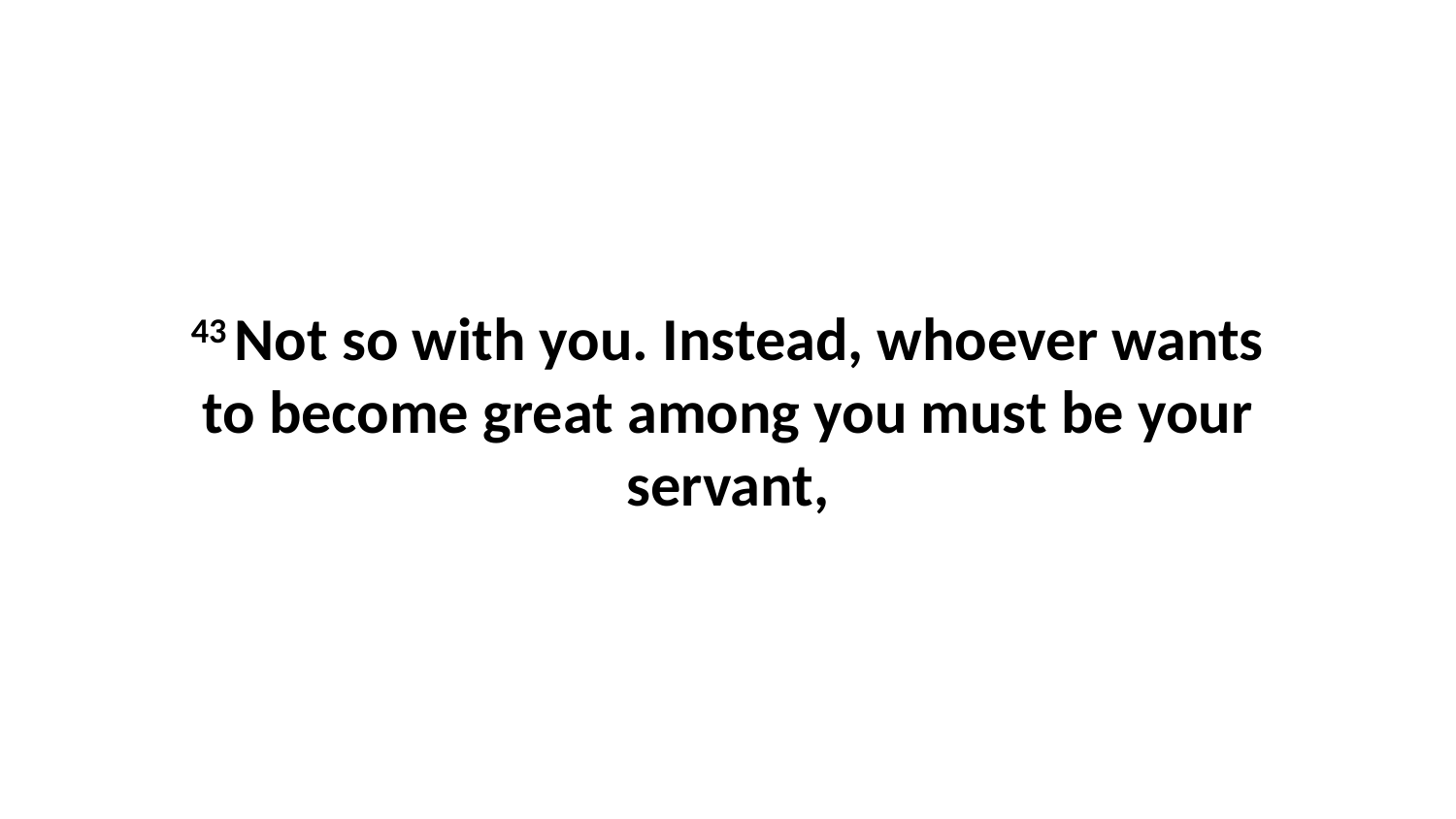

43 Not so with you. Instead, whoever wants to become great among you must be your servant,